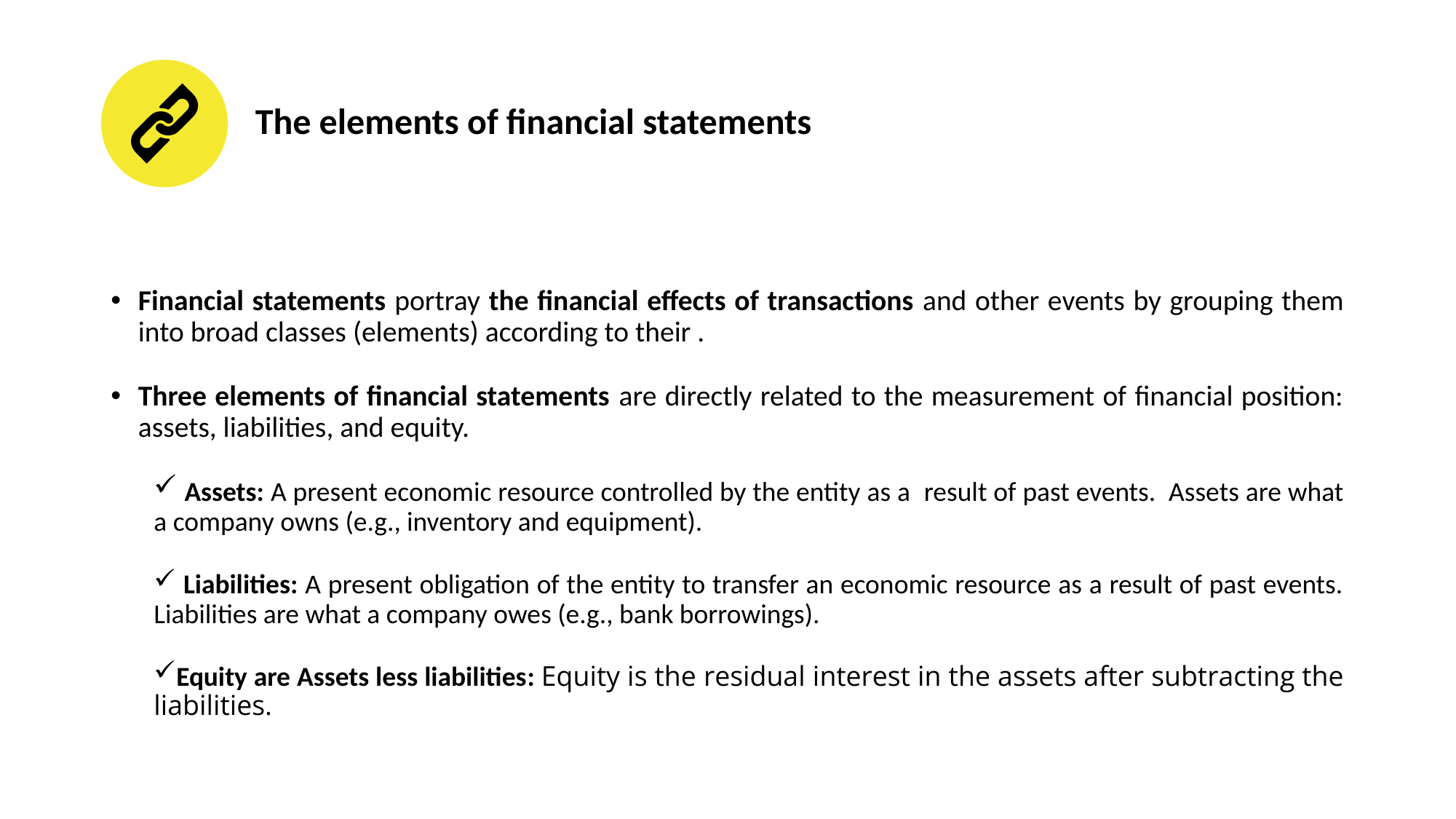

# The elements of financial statements

Financial statements portray the financial effects of transactions and other events by grouping them into broad classes (elements) according to their .
Three elements of financial statements are directly related to the measurement of financial position: assets, liabilities, and equity.
 Assets: A present economic resource controlled by the entity as a  result of past events.  Assets are what a company owns (e.g., inventory and equipment).
 Liabilities: A present obligation of the entity to transfer an economic resource as a result of past events. Liabilities are what a company owes (e.g., bank borrowings).
Equity are Assets less liabilities: Equity is the residual interest in the assets after subtracting the liabilities.